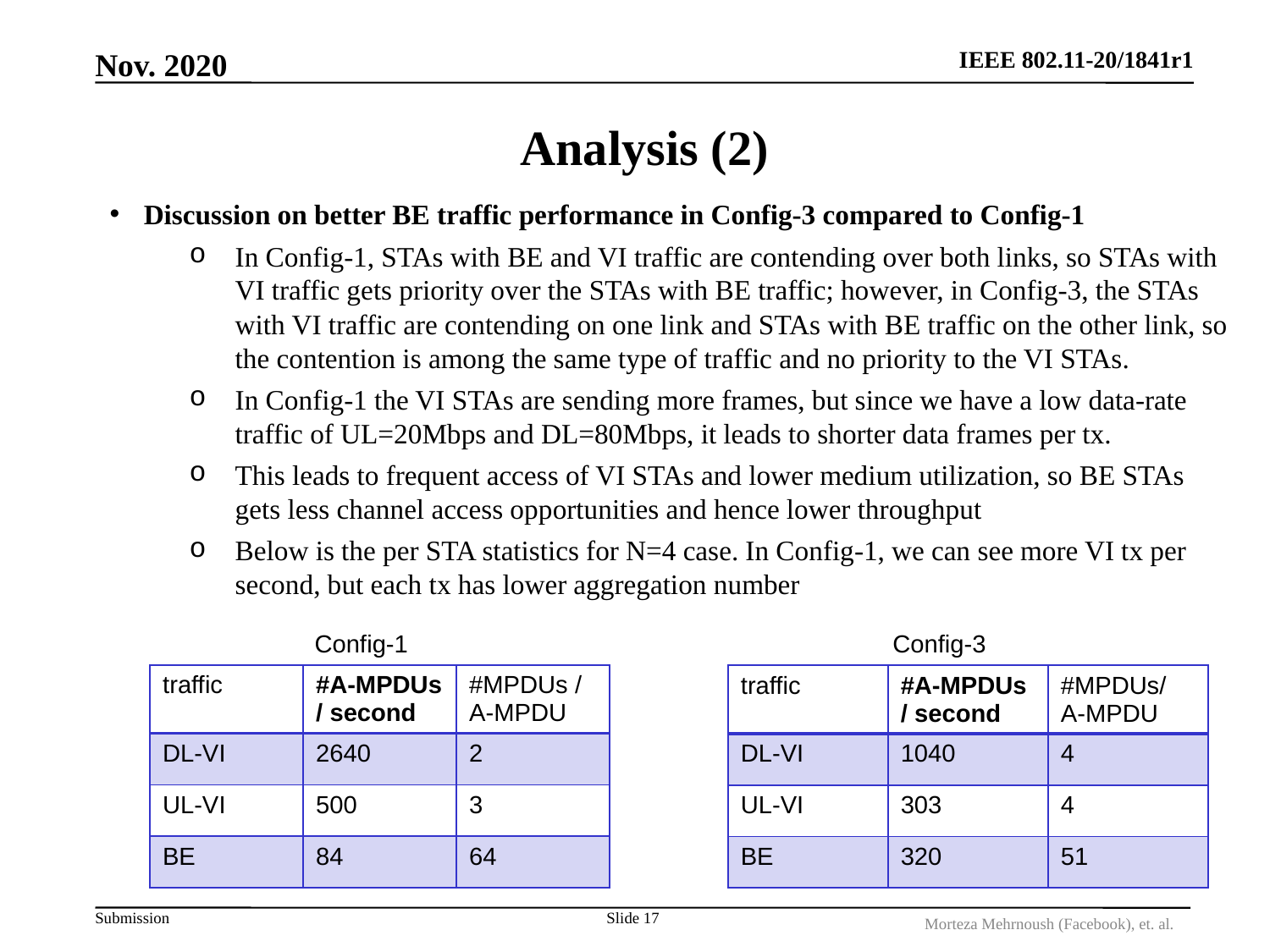

Nov. 2020
# Analysis (2)
Discussion on better BE traffic performance in Config-3 compared to Config-1
In Config-1, STAs with BE and VI traffic are contending over both links, so STAs with VI traffic gets priority over the STAs with BE traffic; however, in Config-3, the STAs with VI traffic are contending on one link and STAs with BE traffic on the other link, so the contention is among the same type of traffic and no priority to the VI STAs.
In Config-1 the VI STAs are sending more frames, but since we have a low data-rate traffic of UL=20Mbps and DL=80Mbps, it leads to shorter data frames per tx.
This leads to frequent access of VI STAs and lower medium utilization, so BE STAs gets less channel access opportunities and hence lower throughput
Below is the per STA statistics for N=4 case. In Config-1, we can see more VI tx per second, but each tx has lower aggregation number
Config-1
Config-3
| traffic | #A-MPDUs / second | #MPDUs / A-MPDU |
| --- | --- | --- |
| DL-VI | 2640 | 2 |
| UL-VI | 500 | 3 |
| BE | 84 | 64 |
| traffic | #A-MPDUs / second | #MPDUs/ A-MPDU |
| --- | --- | --- |
| DL-VI | 1040 | 4 |
| UL-VI | 303 | 4 |
| BE | 320 | 51 |
Slide 17
Morteza Mehrnoush (Facebook), et. al.